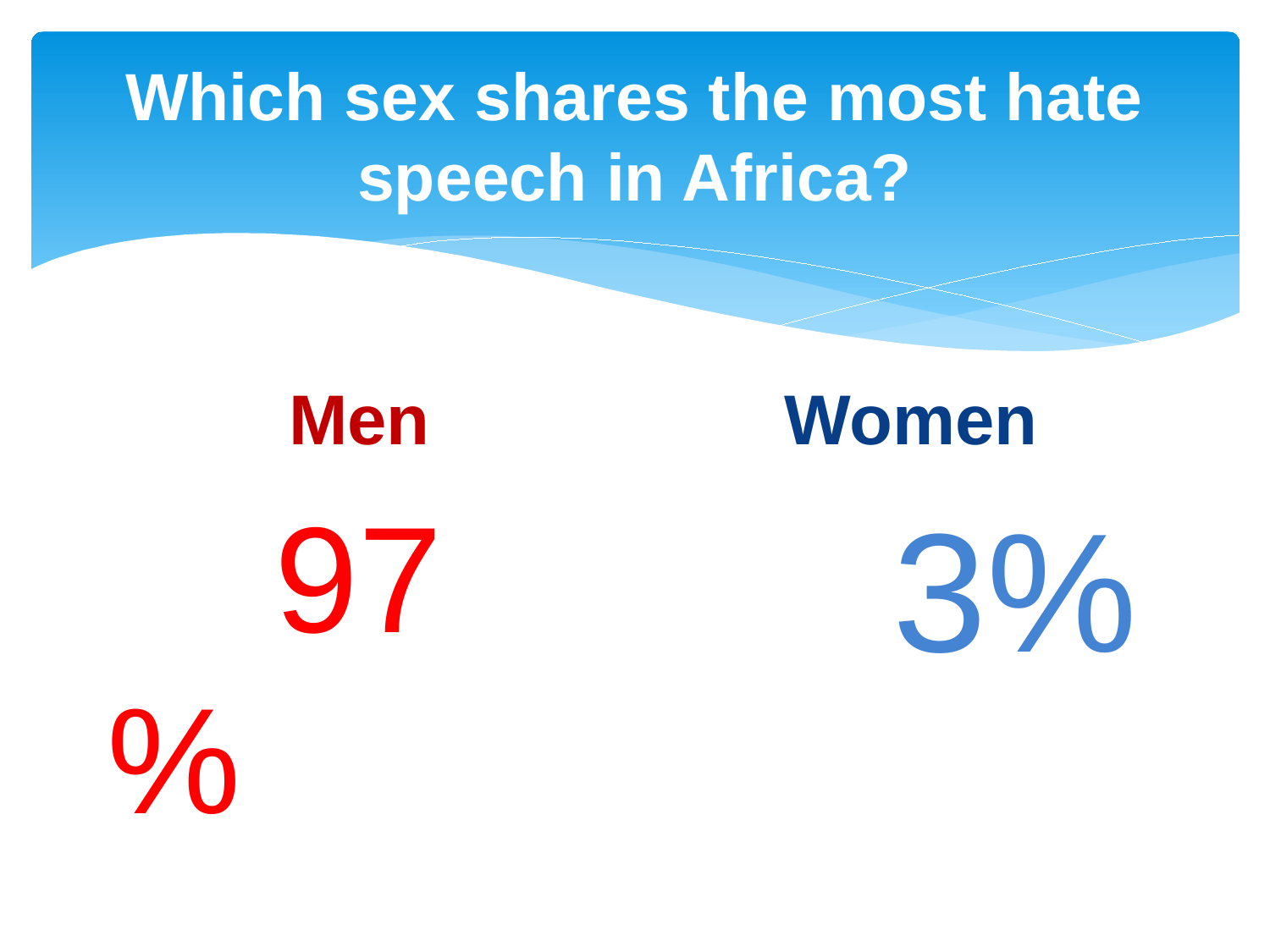

# Which sex shares the most hate speech in Africa?
Women
Men
    97 %
     3%